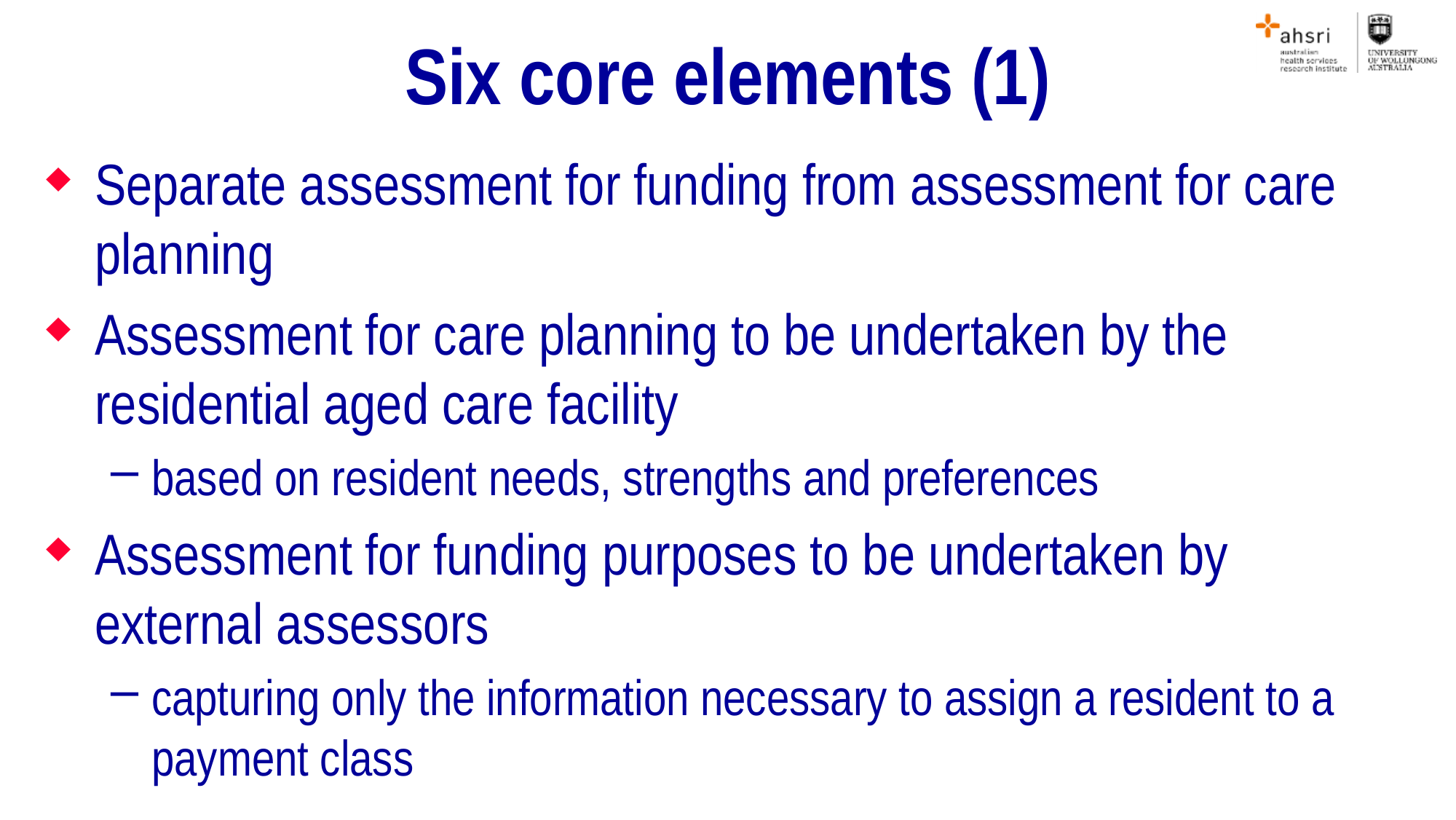

# Six core elements (1)
Separate assessment for funding from assessment for care planning
Assessment for care planning to be undertaken by the residential aged care facility
based on resident needs, strengths and preferences
Assessment for funding purposes to be undertaken by external assessors
capturing only the information necessary to assign a resident to a payment class